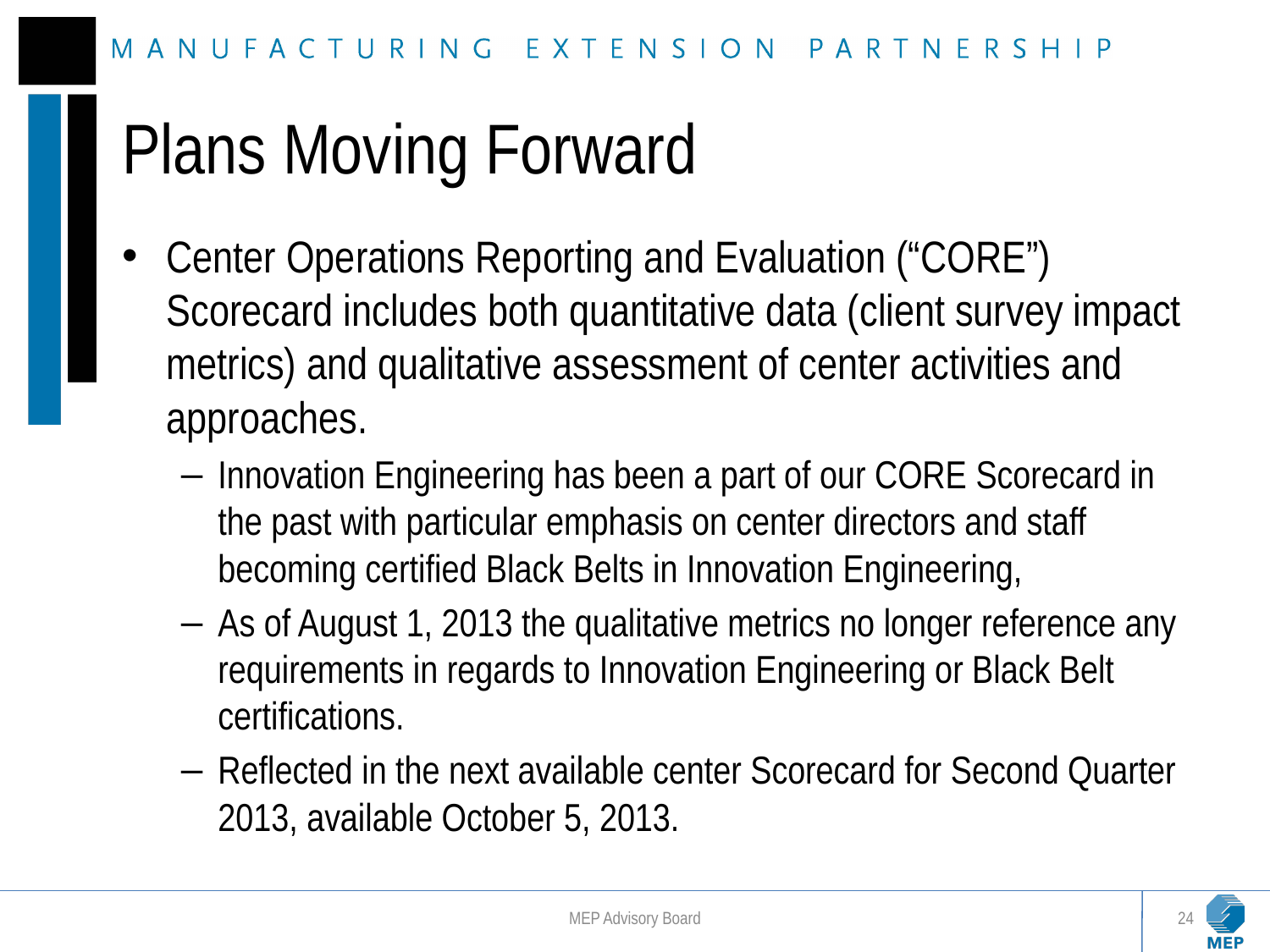

# Plans Moving Forward
Center Operations Reporting and Evaluation (“CORE”) Scorecard includes both quantitative data (client survey impact metrics) and qualitative assessment of center activities and approaches.
Innovation Engineering has been a part of our CORE Scorecard in the past with particular emphasis on center directors and staff becoming certified Black Belts in Innovation Engineering,
As of August 1, 2013 the qualitative metrics no longer reference any requirements in regards to Innovation Engineering or Black Belt certifications.
Reflected in the next available center Scorecard for Second Quarter 2013, available October 5, 2013.

MEP Advisory Board
24